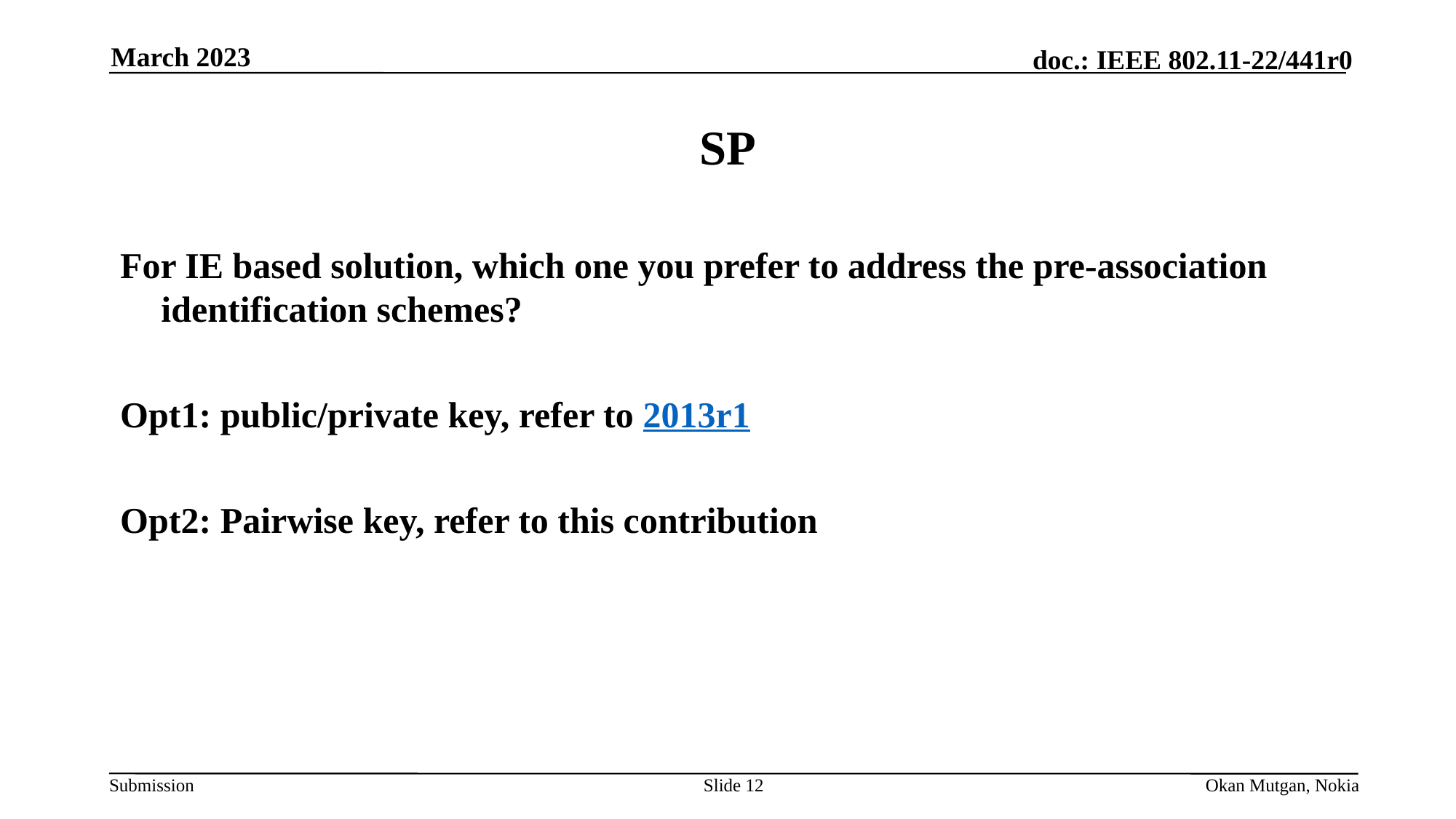

March 2023
# SP
For IE based solution, which one you prefer to address the pre-association identification schemes?

Opt1: public/private key, refer to 2013r1

Opt2: Pairwise key, refer to this contribution
Slide 12
Okan Mutgan, Nokia